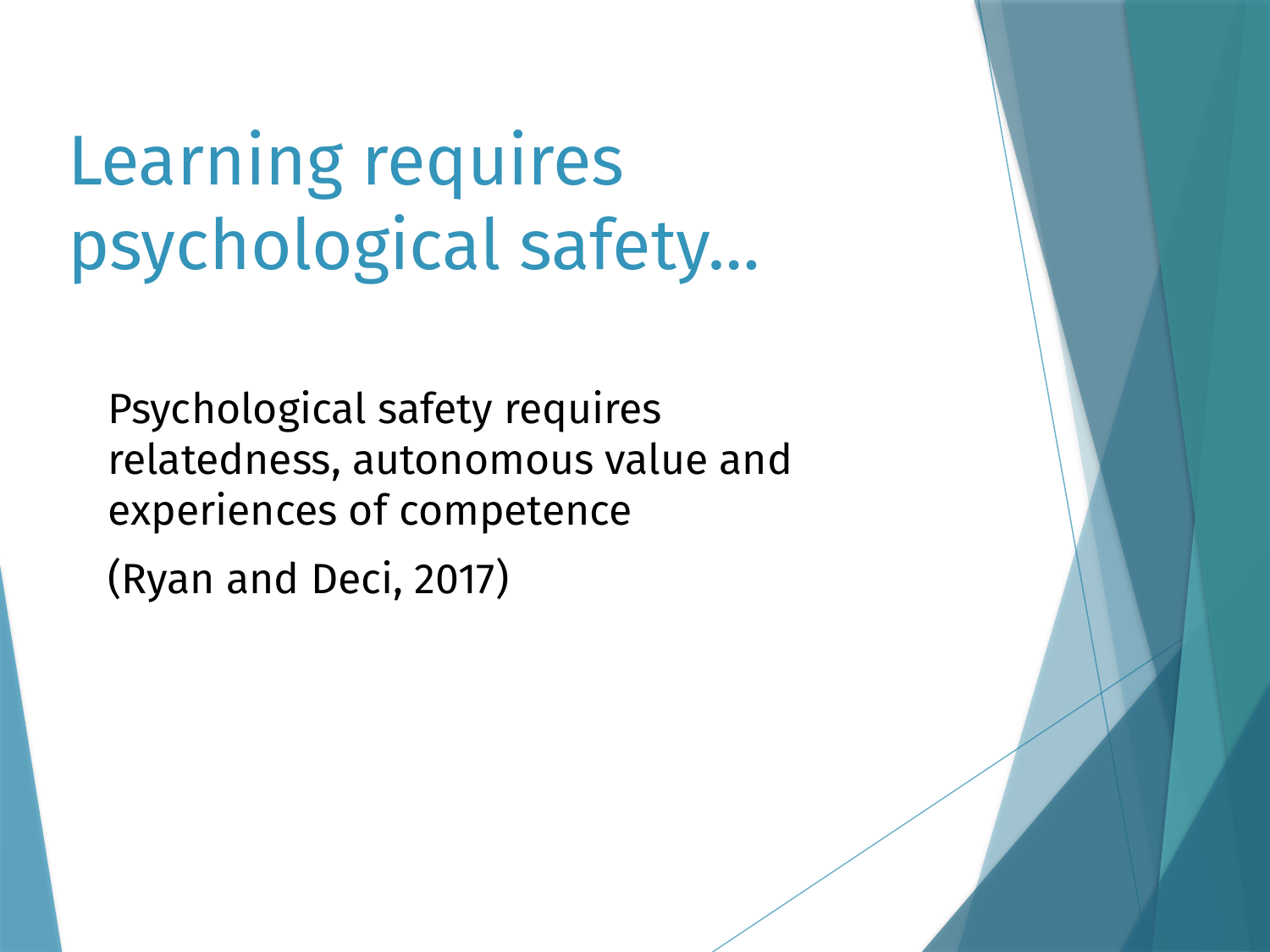

# Learning requires psychological safety…
Psychological safety requires relatedness, autonomous value and experiences of competence
(Ryan and Deci, 2017)